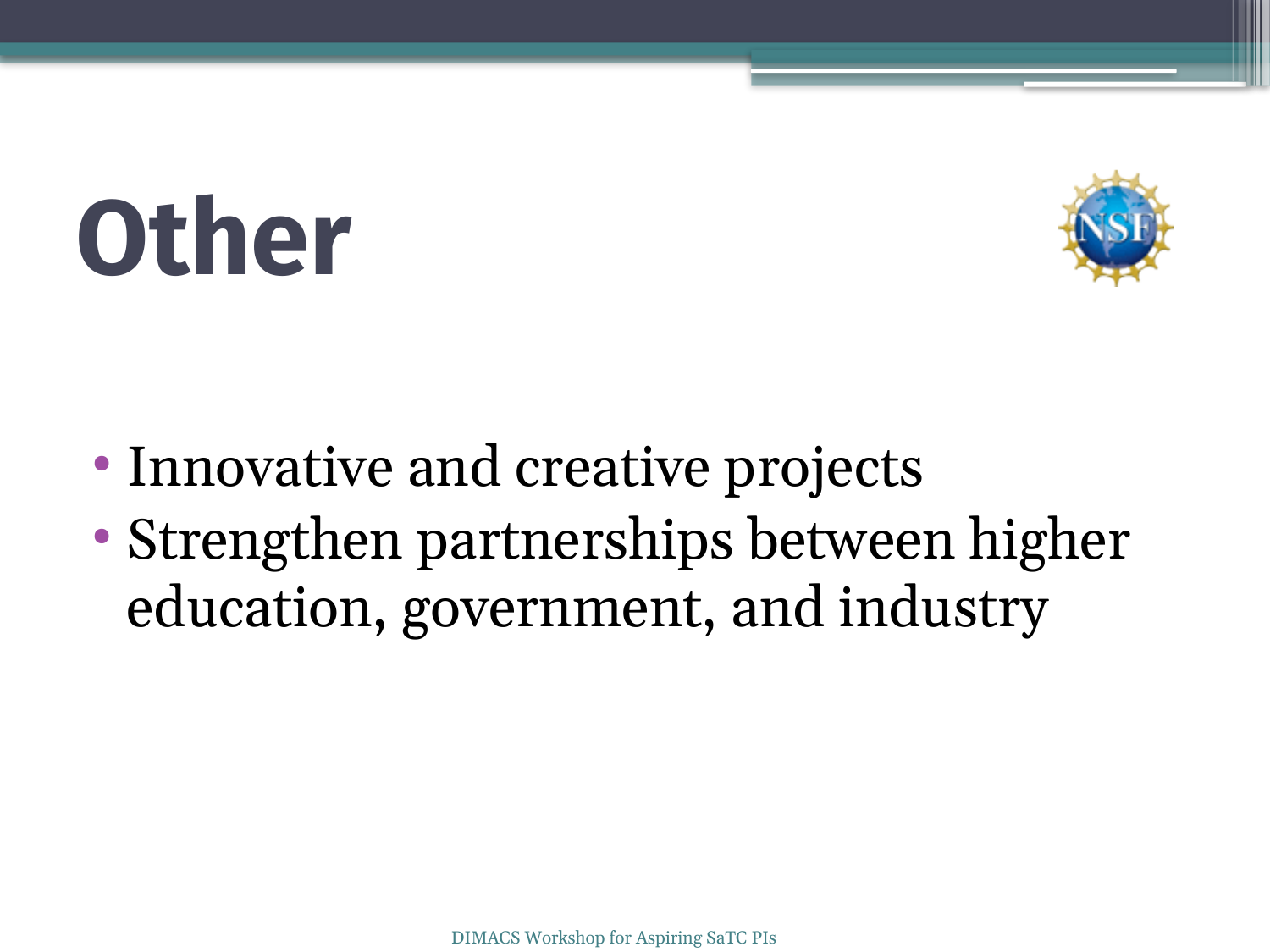

# Other
Innovative and creative projects
Strengthen partnerships between higher education, government, and industry
DIMACS Workshop for Aspiring SaTC PIs